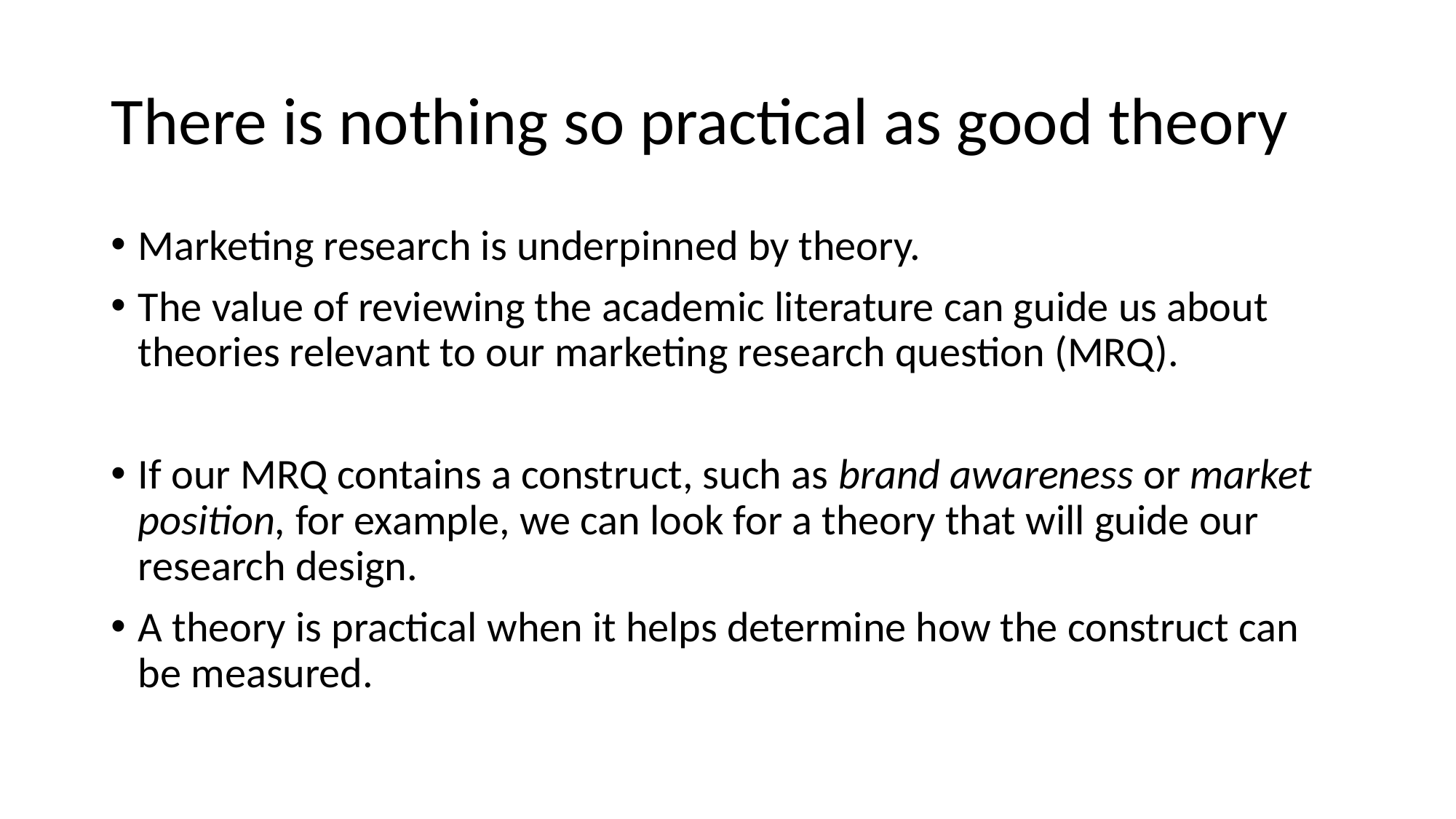

# There is nothing so practical as good theory
Marketing research is underpinned by theory.
The value of reviewing the academic literature can guide us about theories relevant to our marketing research question (MRQ).

If our MRQ contains a construct, such as brand awareness or market position, for example, we can look for a theory that will guide our research design.
A theory is practical when it helps determine how the construct can be measured.